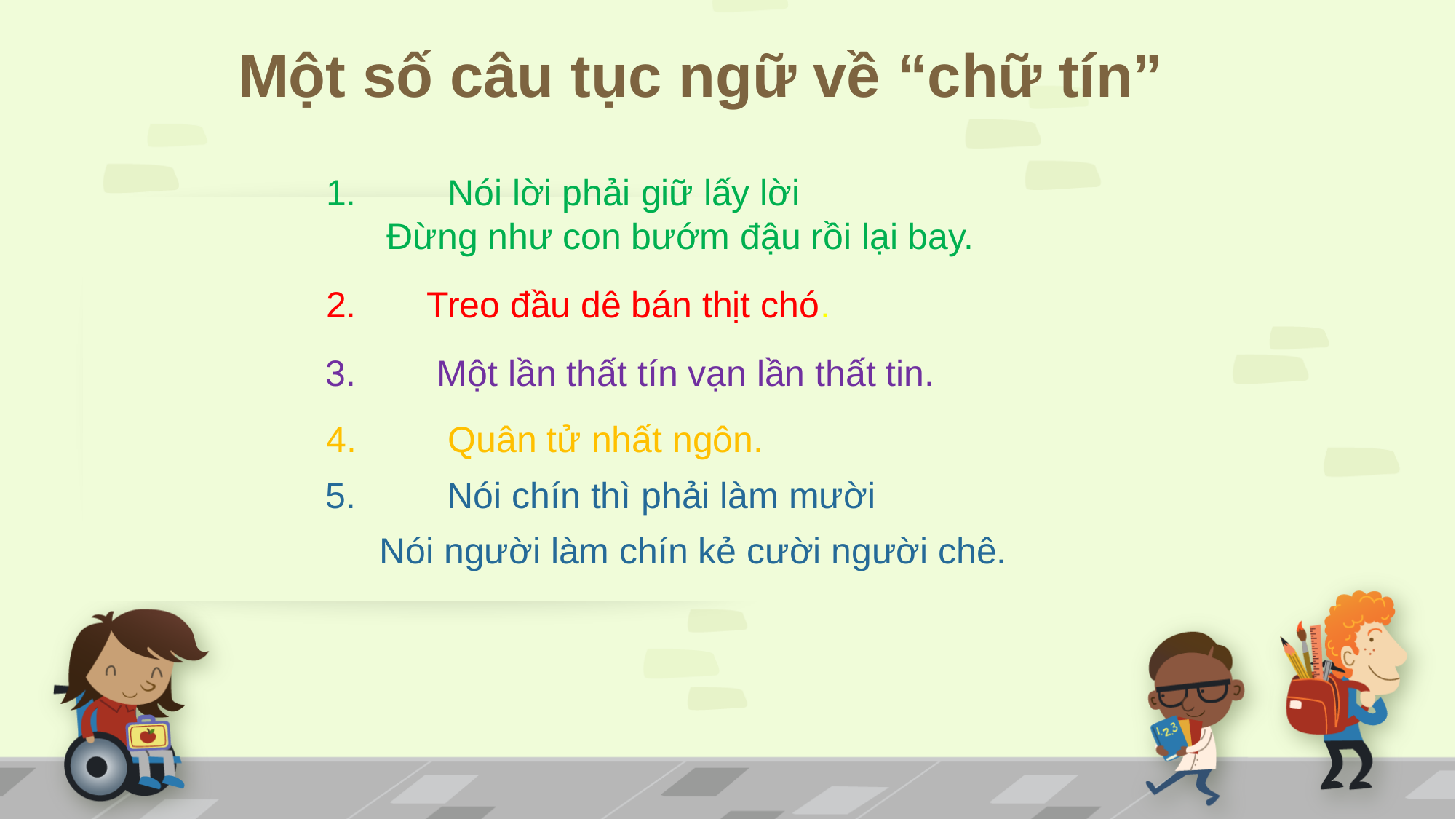

Một số câu tục ngữ về “chữ tín”
1.         Nói lời phải giữ lấy lời
      Đừng như con bướm đậu rồi lại bay.

2.       Treo đầu dê bán thịt chó.
3.        Một lần thất tín vạn lần thất tin.
4.         Quân tử nhất ngôn.
5.         Nói chín thì phải làm mười 
    Nói người làm chín kẻ cười người chê.